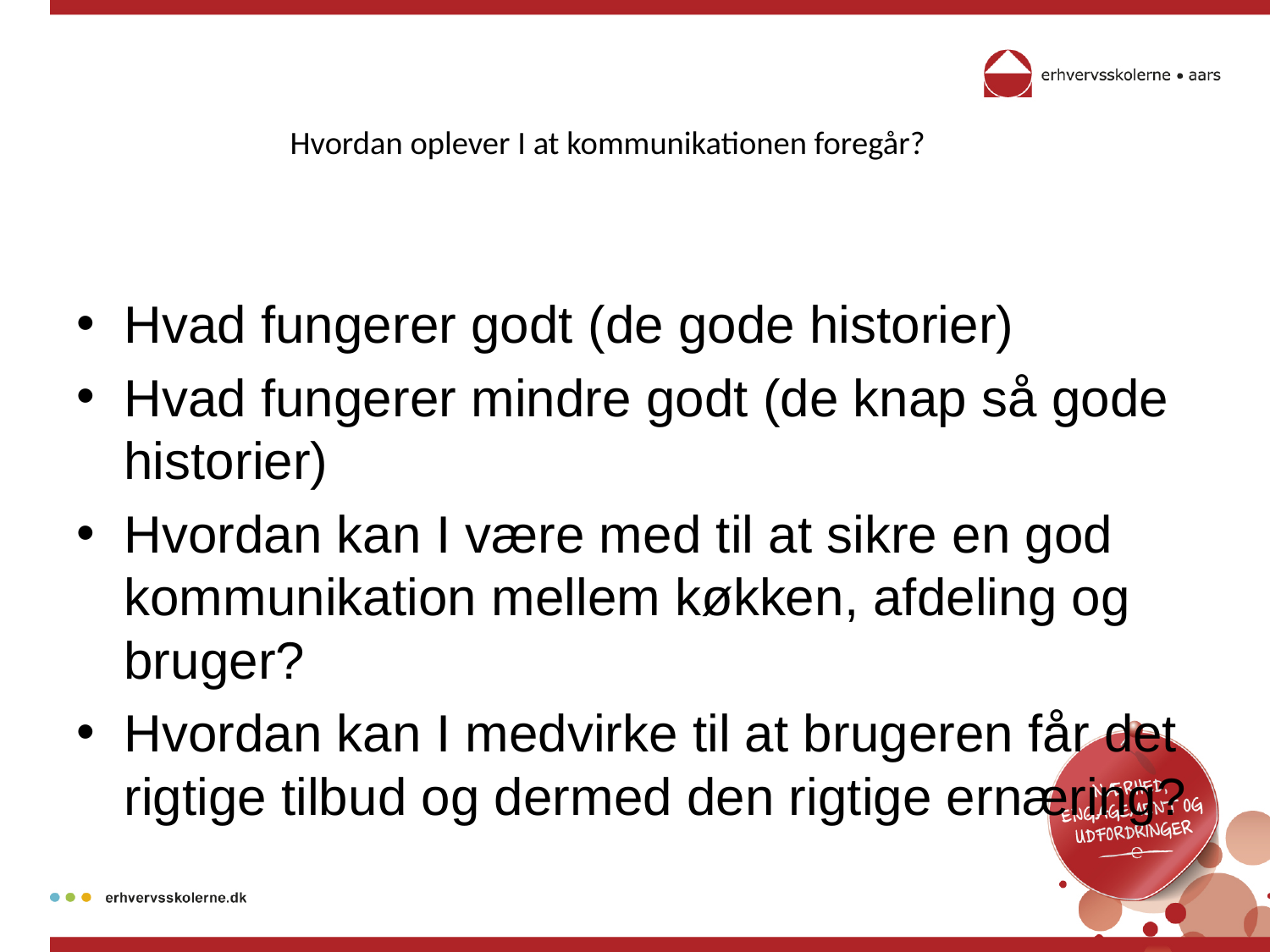

# Hvordan oplever I at kommunikationen foregår?

Hvad fungerer godt (de gode historier)
Hvad fungerer mindre godt (de knap så gode historier)
Hvordan kan I være med til at sikre en god kommunikation mellem køkken, afdeling og bruger?
Hvordan kan I medvirke til at brugeren får det rigtige tilbud og dermed den rigtige ernæring?